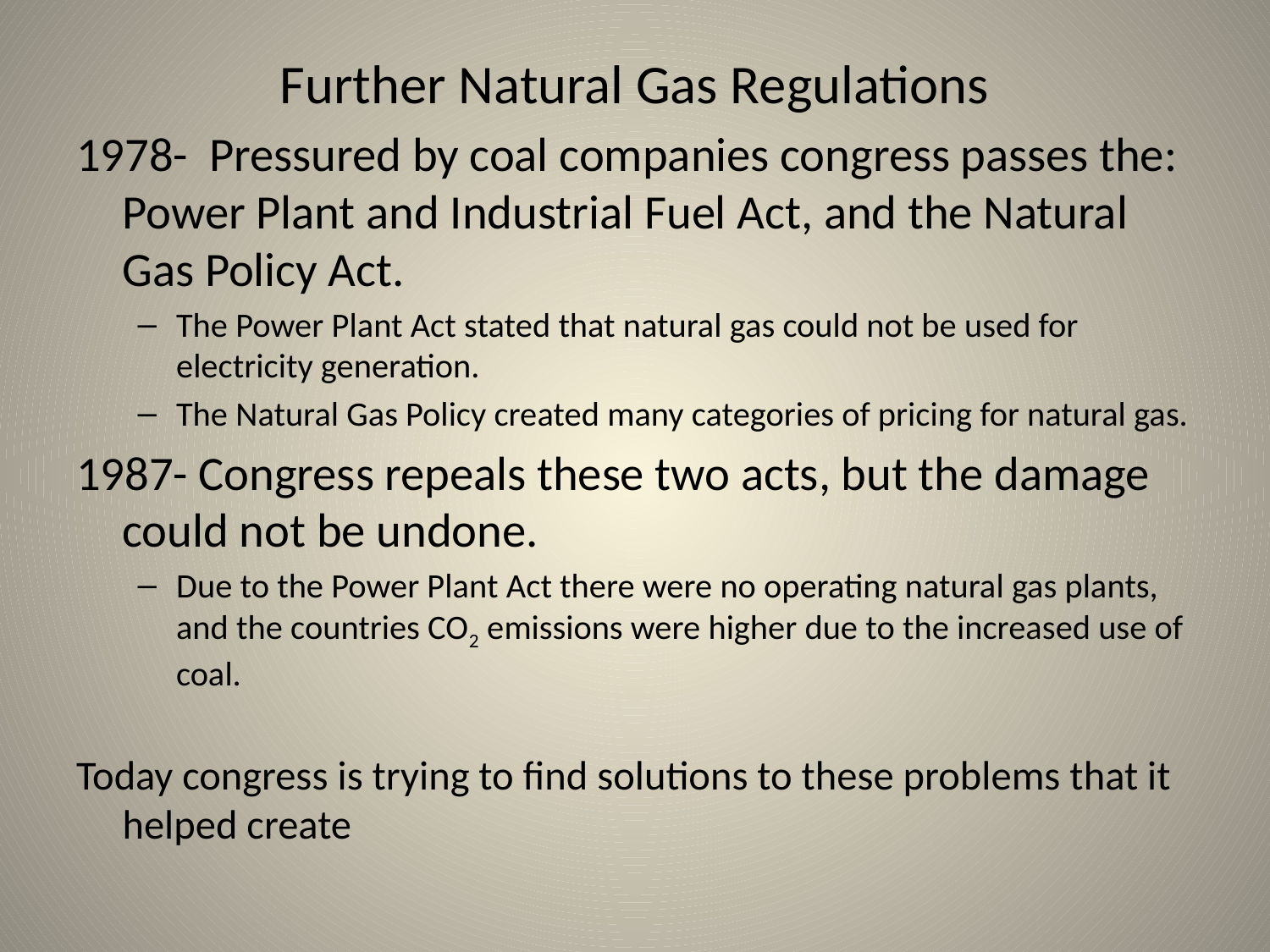

Further Natural Gas Regulations
1978-  Pressured by coal companies congress passes the:  Power Plant and Industrial Fuel Act, and the Natural Gas Policy Act.
The Power Plant Act stated that natural gas could not be used for electricity generation.
The Natural Gas Policy created many categories of pricing for natural gas.
1987- Congress repeals these two acts, but the damage could not be undone.
Due to the Power Plant Act there were no operating natural gas plants, and the countries CO2 emissions were higher due to the increased use of coal.

Today congress is trying to find solutions to these problems that it helped create